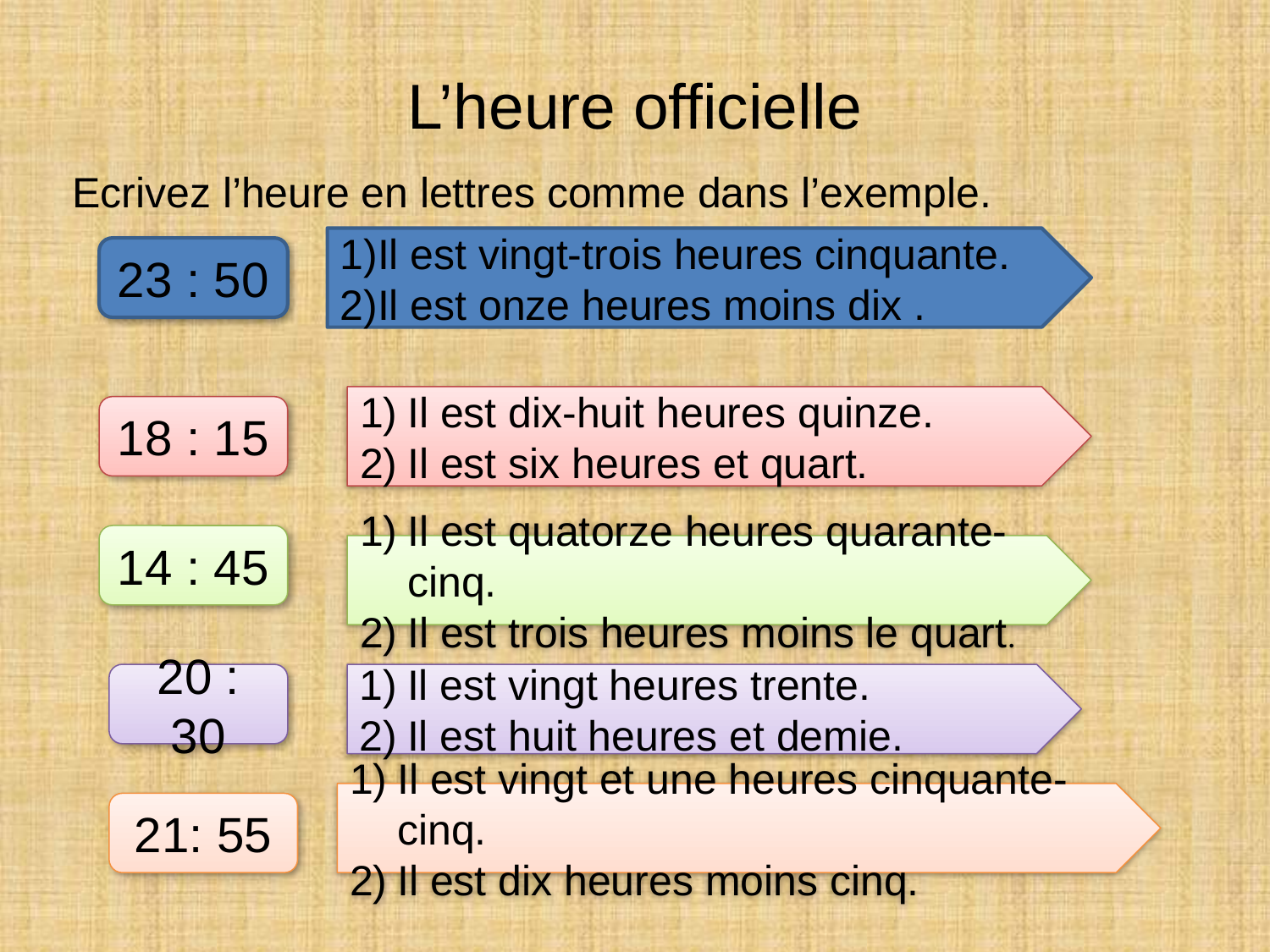

# L’heure officielle
Ecrivez l’heure en lettres comme dans l’exemple.
1)Il est vingt-trois heures cinquante.
2)Il est onze heures moins dix .
23 : 50
Il est dix-huit heures quinze.
Il est six heures et quart.
18 : 15
14 : 45
Il est quatorze heures quarante-cinq.
Il est trois heures moins le quart.
20 : 30
Il est vingt heures trente.
Il est huit heures et demie.
Il est vingt et une heures cinquante-cinq.
Il est dix heures moins cinq.
21: 55